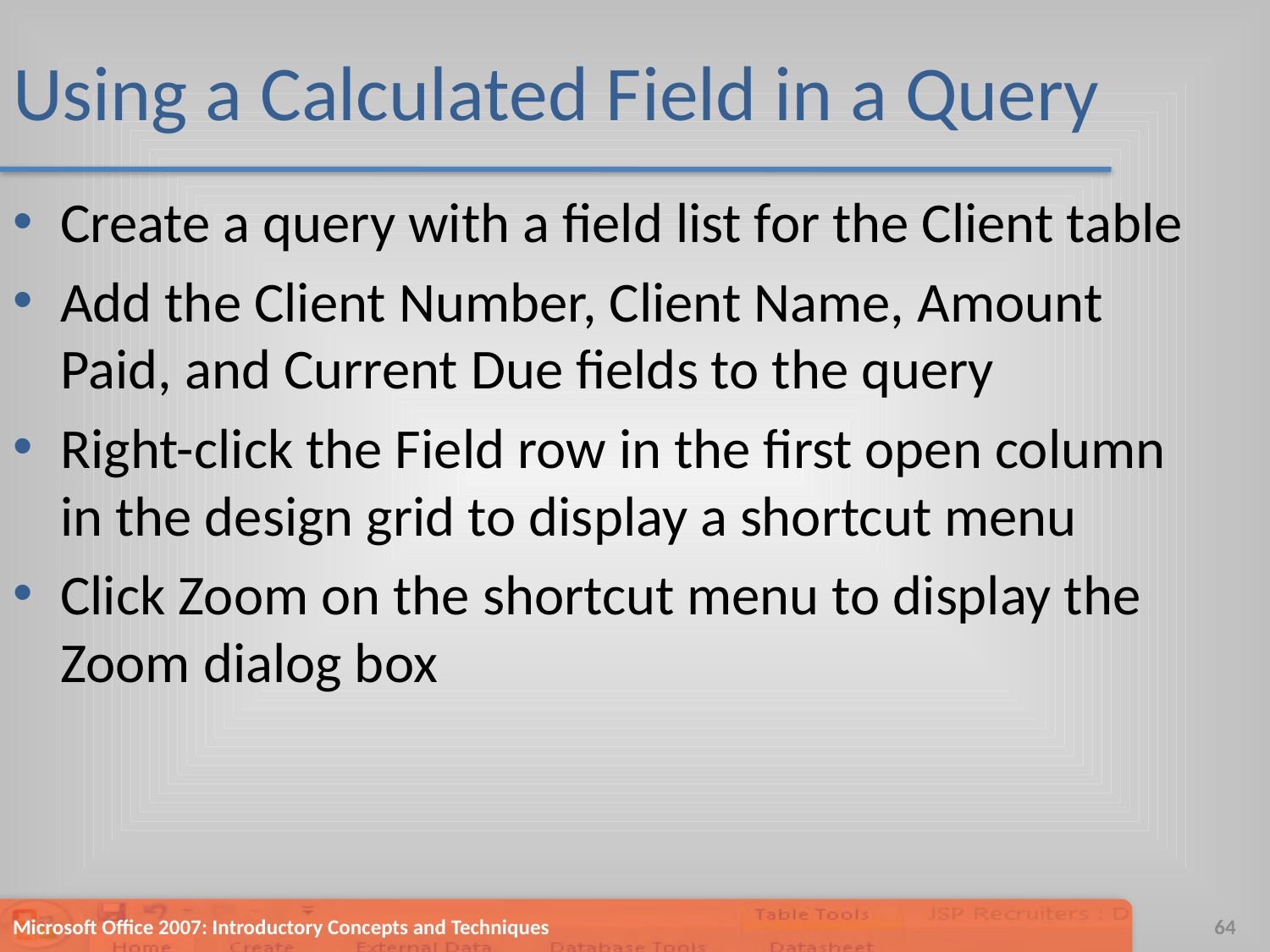

# Using a Calculated Field in a Query
Create a query with a field list for the Client table
Add the Client Number, Client Name, Amount Paid, and Current Due fields to the query
Right-click the Field row in the first open column in the design grid to display a shortcut menu
Click Zoom on the shortcut menu to display the Zoom dialog box
Microsoft Office 2007: Introductory Concepts and Techniques
64